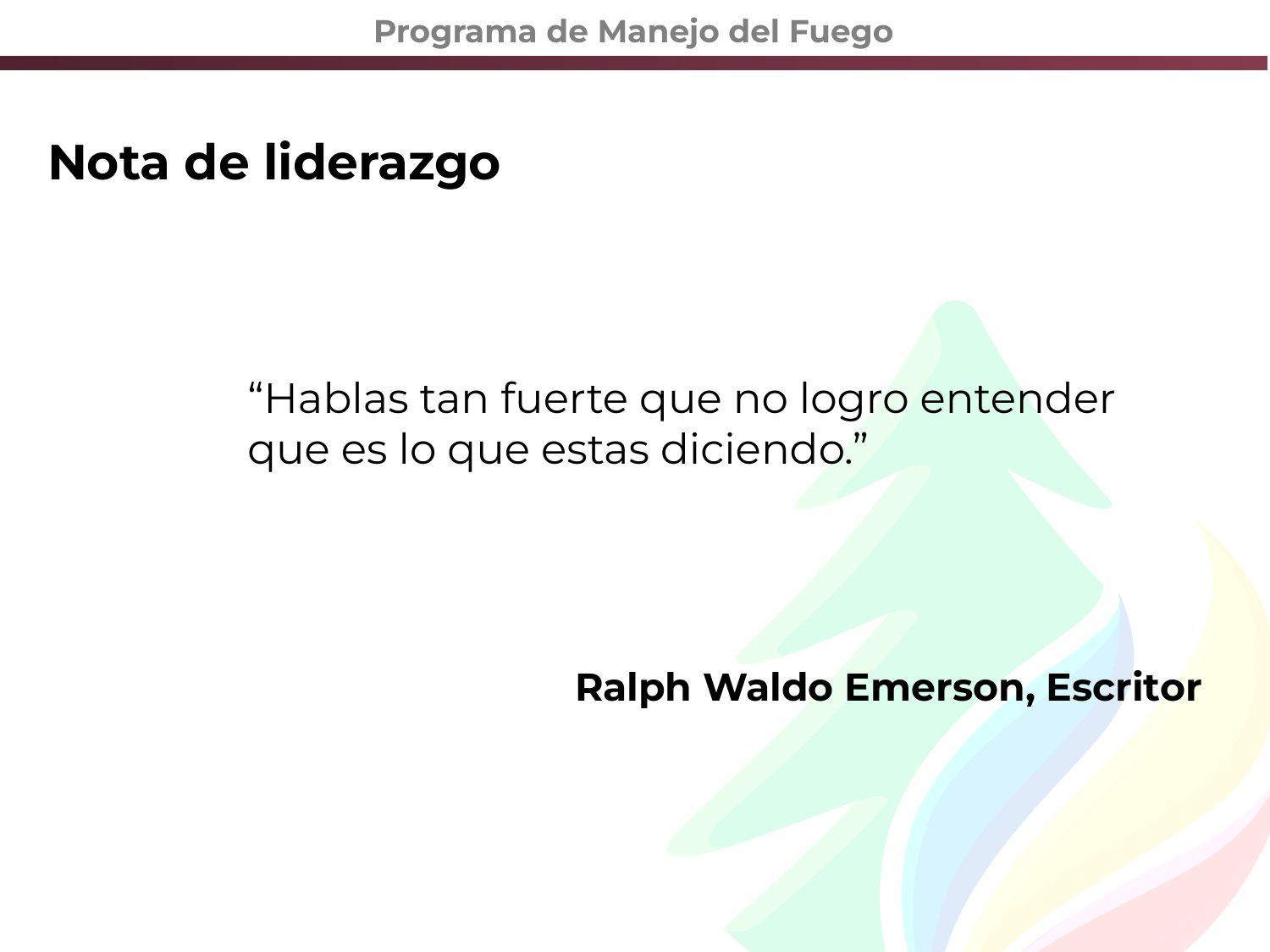

# Nota de liderazgo

“Hablas tan fuerte que no logro entender que es lo que estas diciendo.”

	         Ralph Waldo Emerson, Escritor